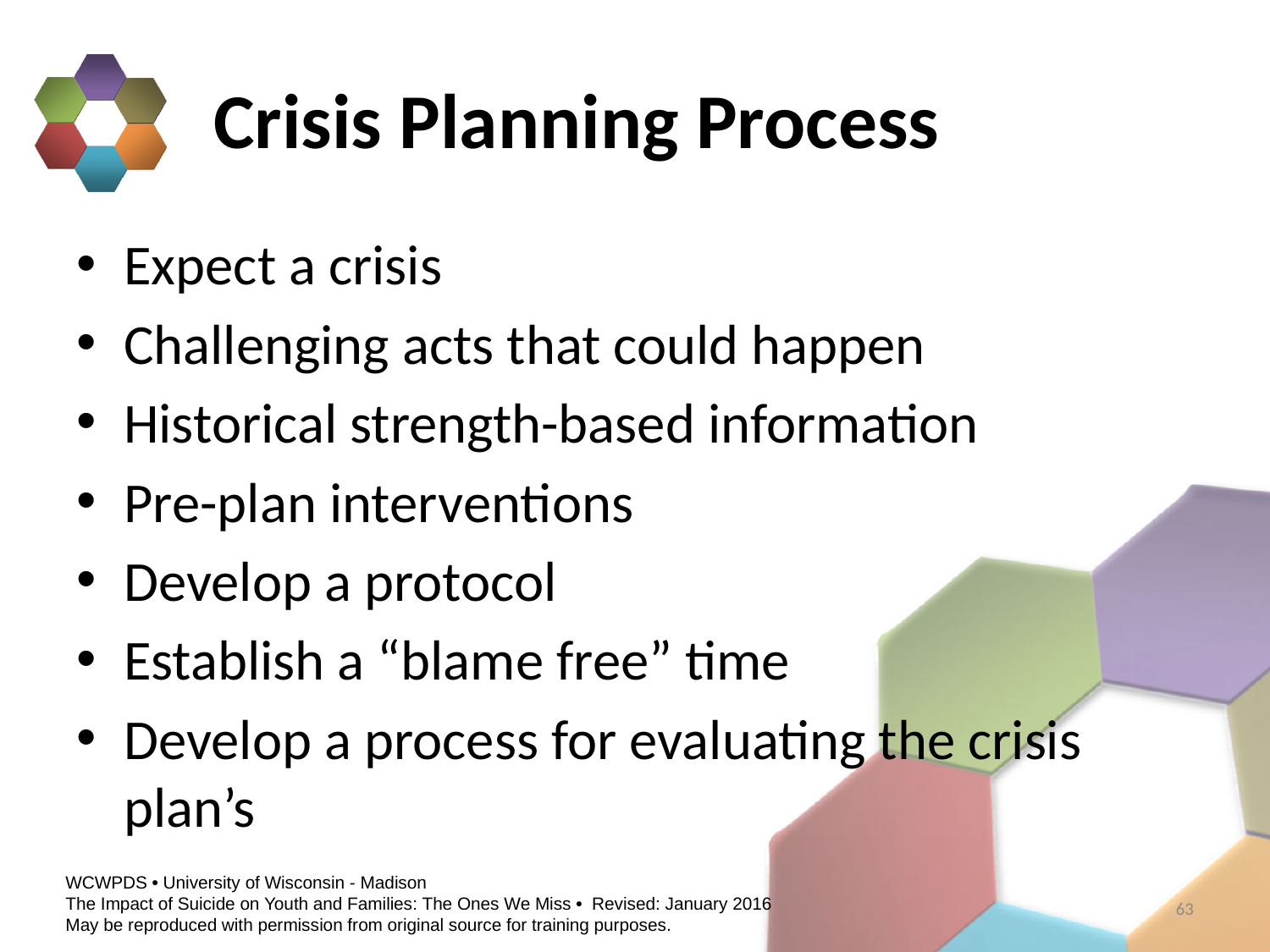

# Crisis Planning Process
Expect a crisis
Challenging acts that could happen
Historical strength-based information
Pre-plan interventions
Develop a protocol
Establish a “blame free” time
Develop a process for evaluating the crisis plan’s

63